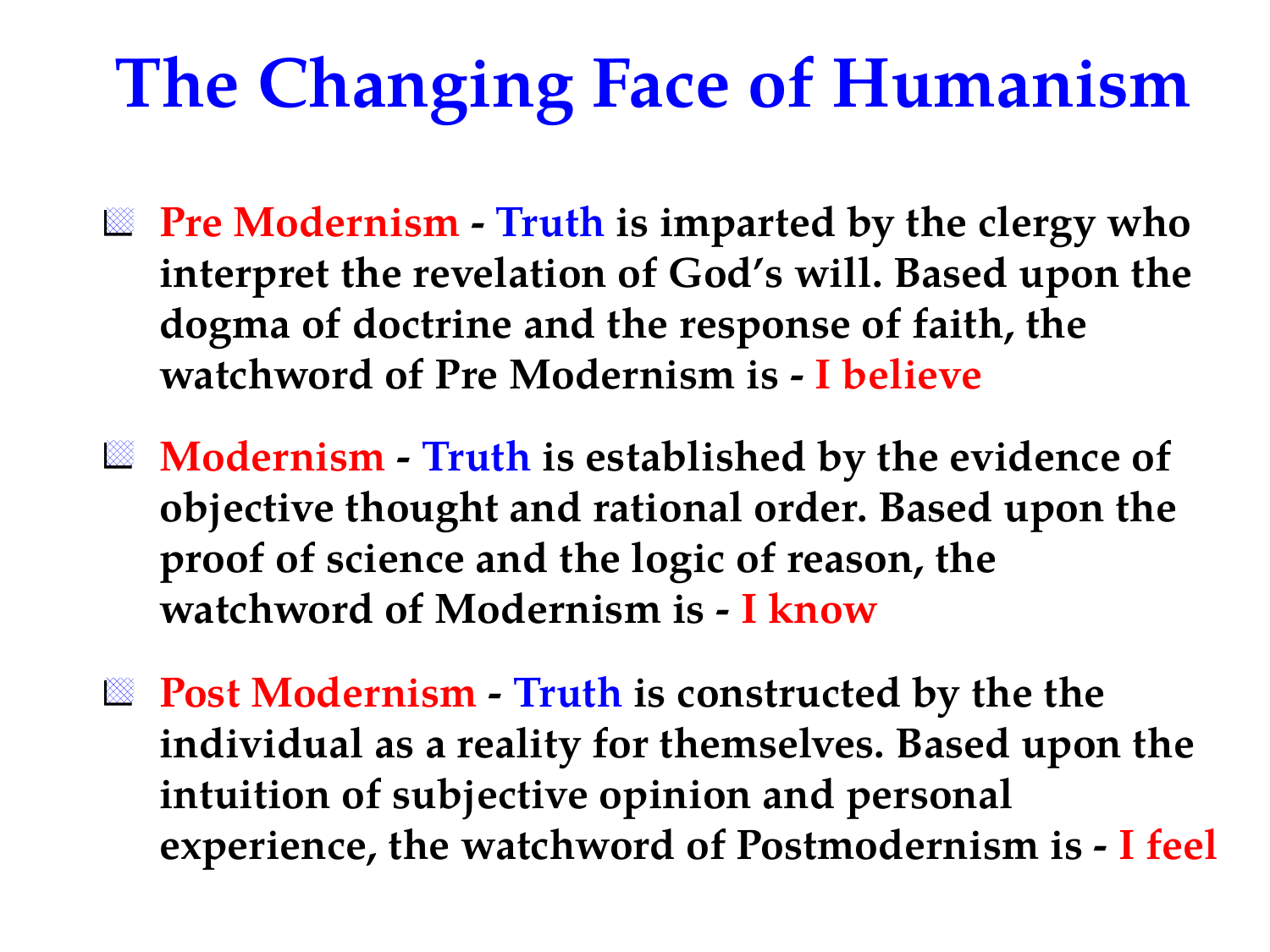

The Changing Face of Humanism
Pre Modernism - Truth is imparted by the clergy who interpret the revelation of God’s will. Based upon the dogma of doctrine and the response of faith, the watchword of Pre Modernism is - I believe

Modernism - Truth is established by the evidence of objective thought and rational order. Based upon the proof of science and the logic of reason, the  watchword of Modernism is - I know

Post Modernism - Truth is constructed by the the individual as a reality for themselves. Based upon the intuition of subjective opinion and personal experience, the watchword of Postmodernism is - I feel